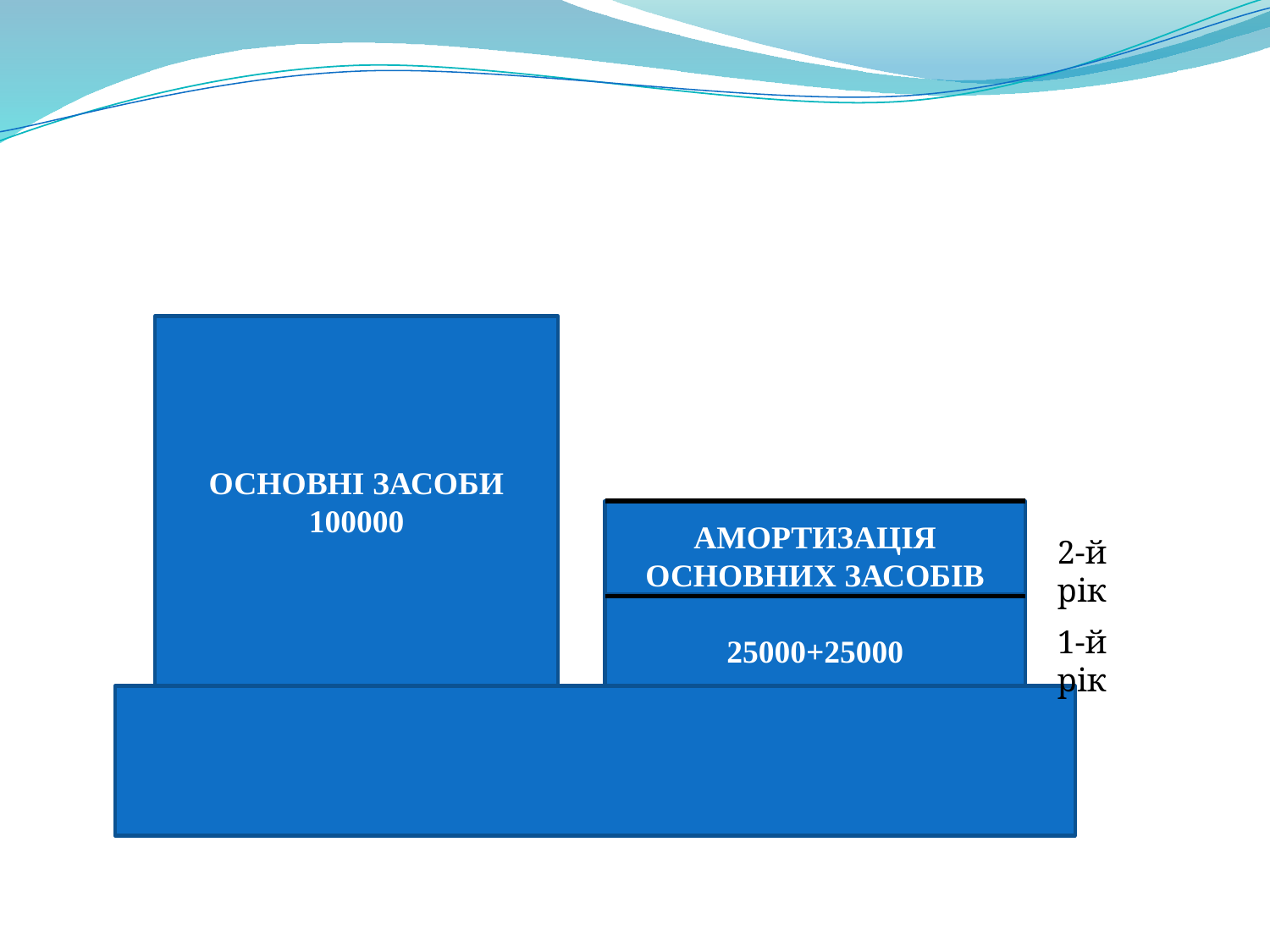

#
ОСНОВНІ ЗАСОБИ
100000
АМОРТИЗАЦІЯ ОСНОВНИХ ЗАСОБІВ

25000+25000
2-й рік
1-й рік